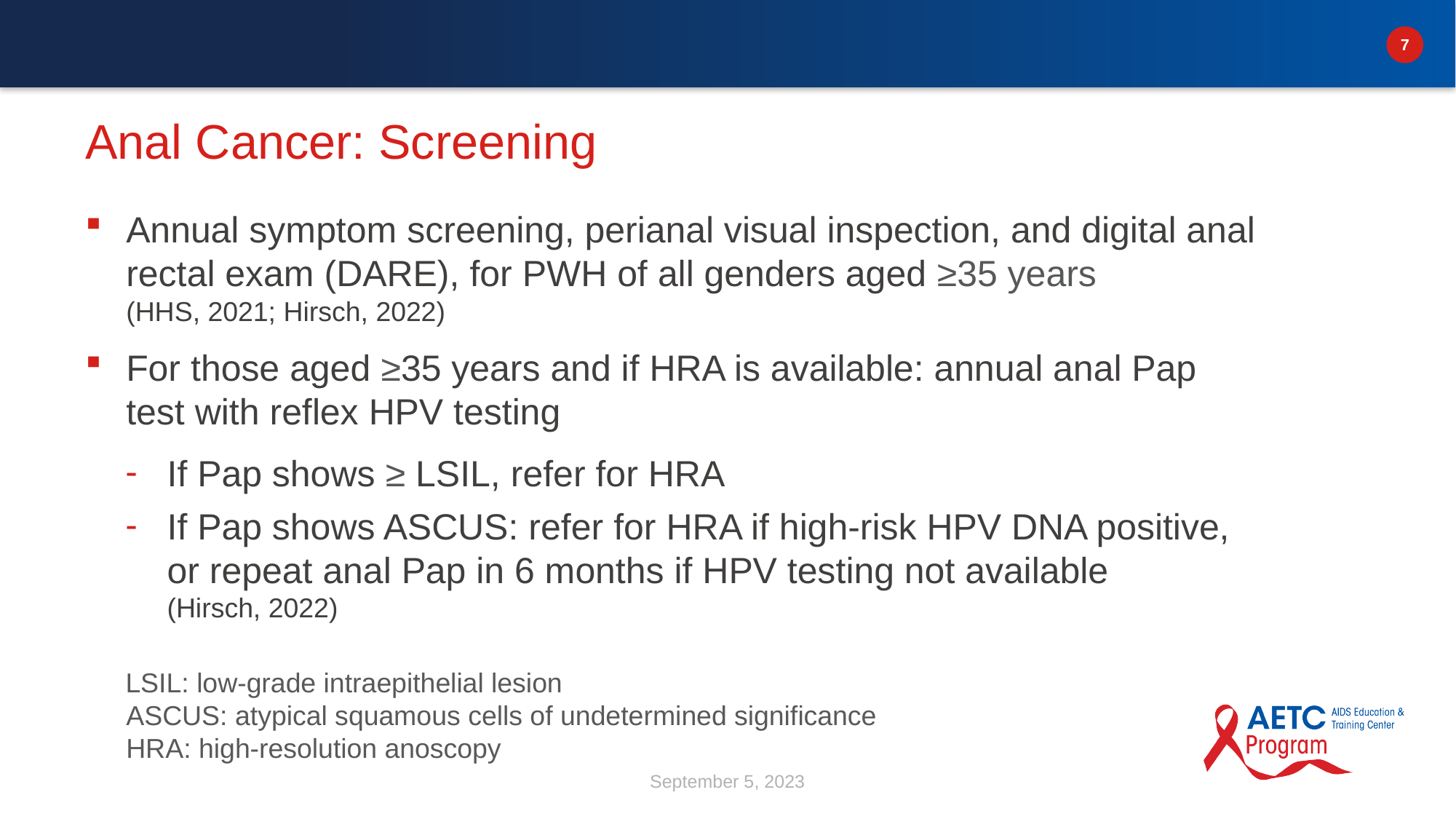

# Anal Cancer: Screening
Annual symptom screening, perianal visual inspection, and digital anal rectal exam (DARE), for PWH of all genders aged ≥35 years
(HHS, 2021; Hirsch, 2022)
For those aged ≥35 years and if HRA is available: annual anal Pap test with reflex HPV testing
If Pap shows ≥ LSIL, refer for HRA
If Pap shows ASCUS: refer for HRA if high-risk HPV DNA positive, or repeat anal Pap in 6 months if HPV testing not available
(Hirsch, 2022)
LSIL: low-grade intraepithelial lesion
ASCUS: atypical squamous cells of undetermined significance
HRA: high-resolution anoscopy

September 5, 2023